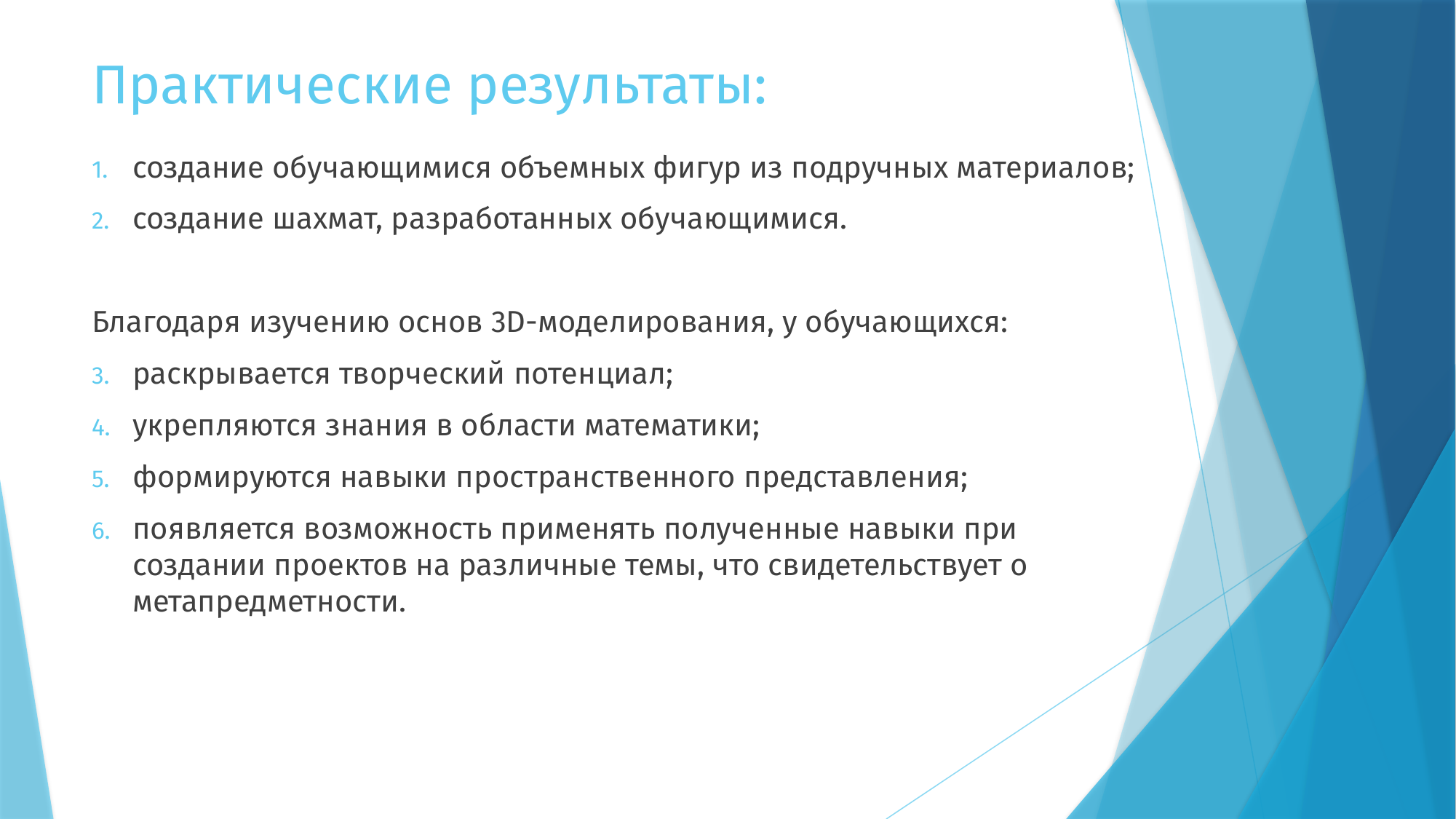

# Практические результаты:
создание обучающимися объемных фигур из подручных материалов;
создание шахмат, разработанных обучающимися.

Благодаря изучению основ 3D-моделирования, у обучающихся:
раскрывается творческий потенциал;
укрепляются знания в области математики;
формируются навыки пространственного представления;
появляется возможность применять полученные навыки при создании проектов на различные темы, что свидетельствует о метапредметности.